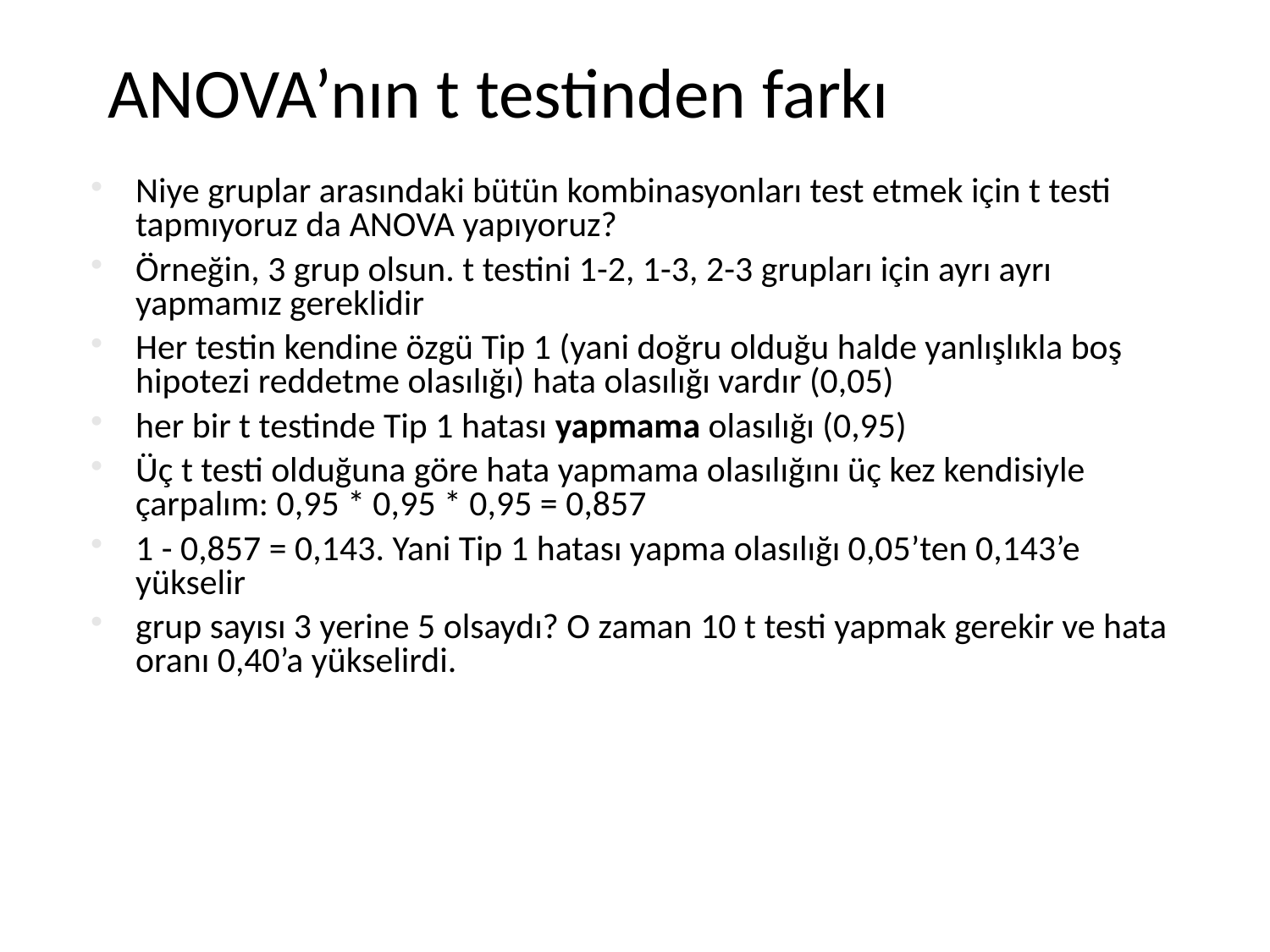

ANOVA’nın t testinden farkı
Niye gruplar arasındaki bütün kombinasyonları test etmek için t testi tapmıyoruz da ANOVA yapıyoruz?
Örneğin, 3 grup olsun. t testini 1-2, 1-3, 2-3 grupları için ayrı ayrı yapmamız gereklidir
Her testin kendine özgü Tip 1 (yani doğru olduğu halde yanlışlıkla boş hipotezi reddetme olasılığı) hata olasılığı vardır (0,05)
her bir t testinde Tip 1 hatası yapmama olasılığı (0,95)
Üç t testi olduğuna göre hata yapmama olasılığını üç kez kendisiyle çarpalım: 0,95 * 0,95 * 0,95 = 0,857
1 - 0,857 = 0,143. Yani Tip 1 hatası yapma olasılığı 0,05’ten 0,143’e yükselir
grup sayısı 3 yerine 5 olsaydı? O zaman 10 t testi yapmak gerekir ve hata oranı 0,40’a yükselirdi.